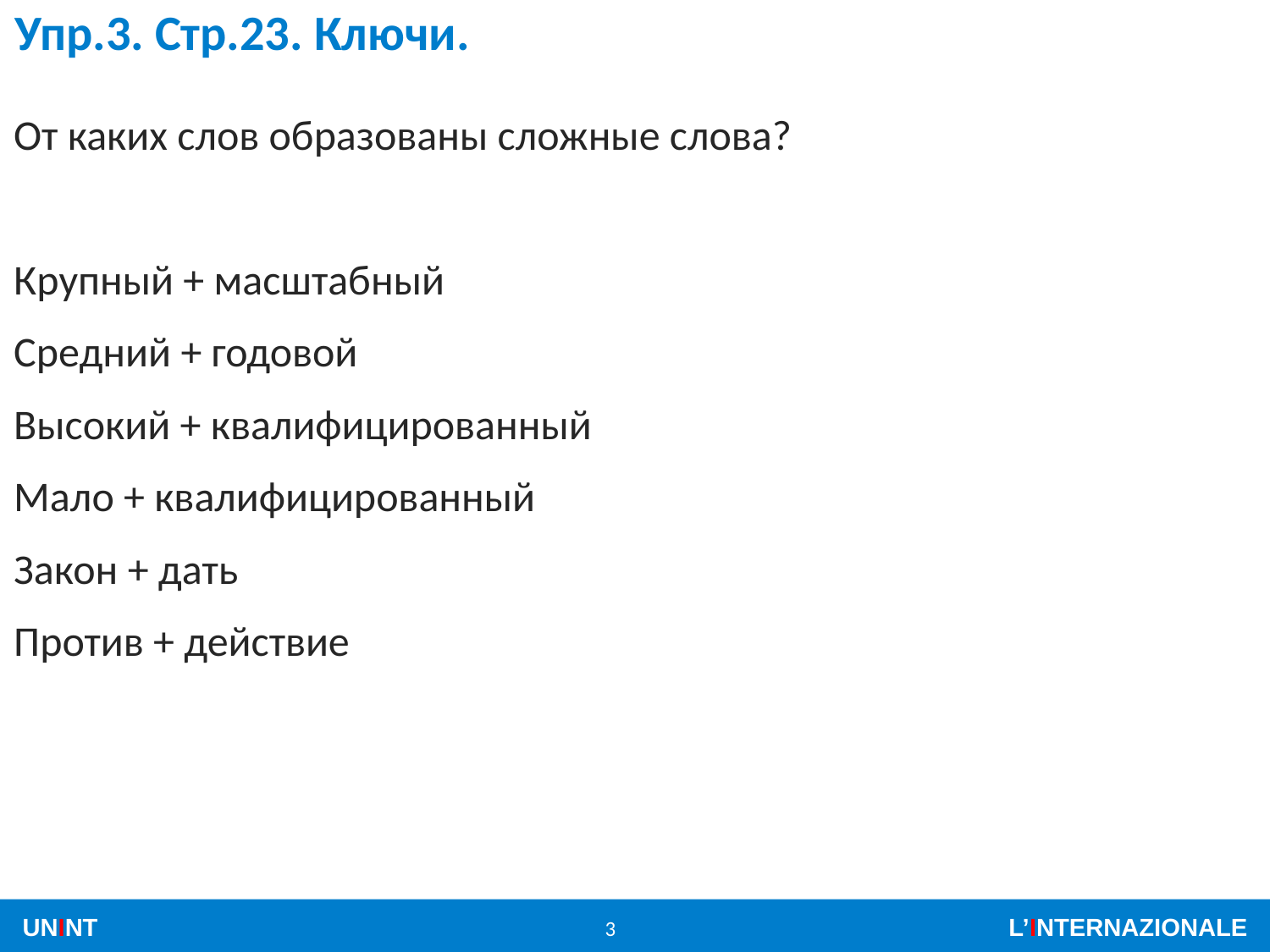

# Упр.3. Стр.23. Ключи.
От каких слов образованы сложные слова?

Крупный + масштабный
Средний + годовой
Высокий + квалифицированный
Мало + квалифицированный
Закон + дать
Против + действие
3